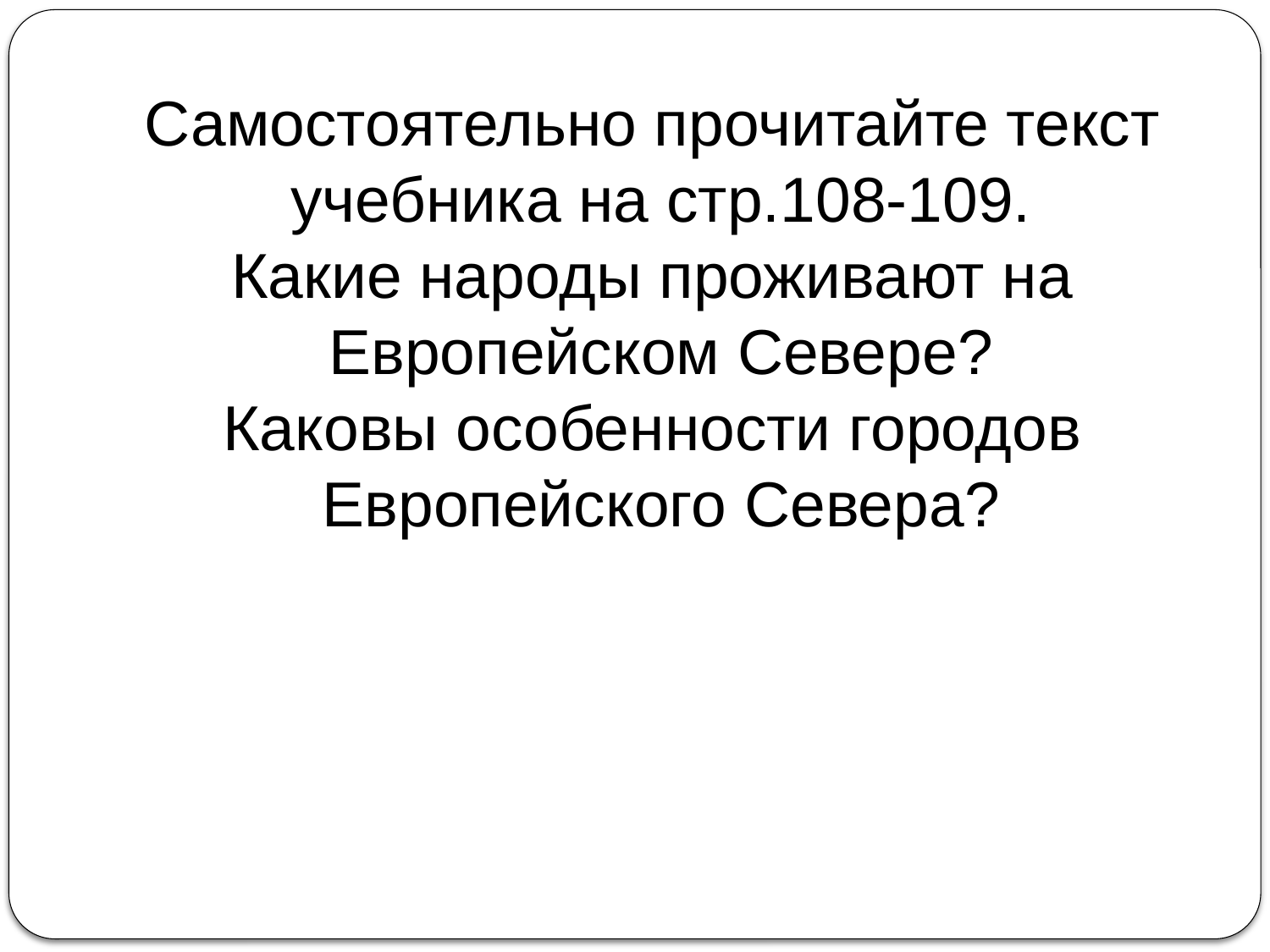

Самостоятельно прочитайте текст
 учебника на стр.108-109.
Какие народы проживают на
 Европейском Севере?
Каковы особенности городов
 Европейского Севера?